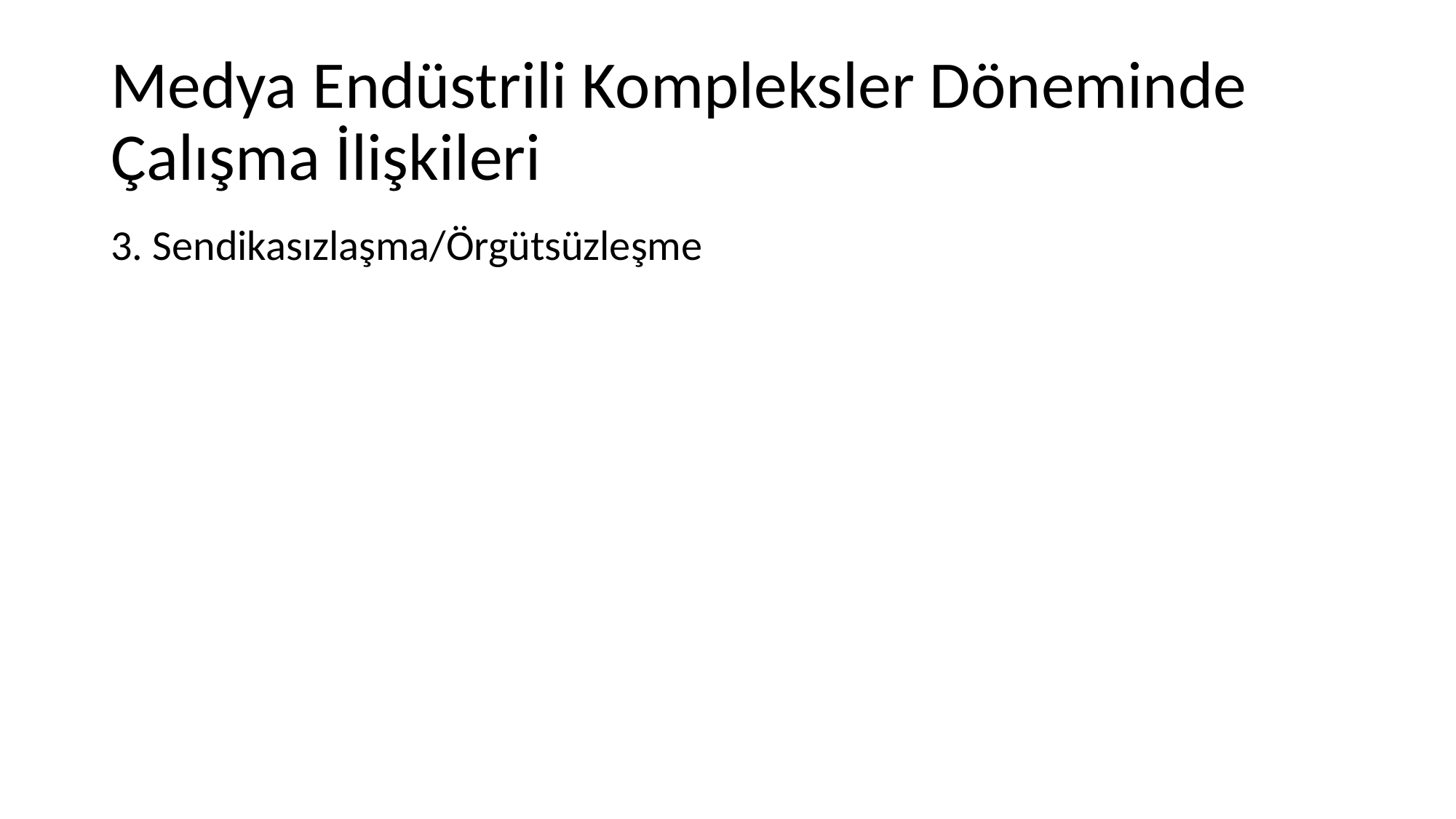

# Medya Endüstrili Kompleksler Döneminde Çalışma İlişkileri
3. Sendikasızlaşma/Örgütsüzleşme